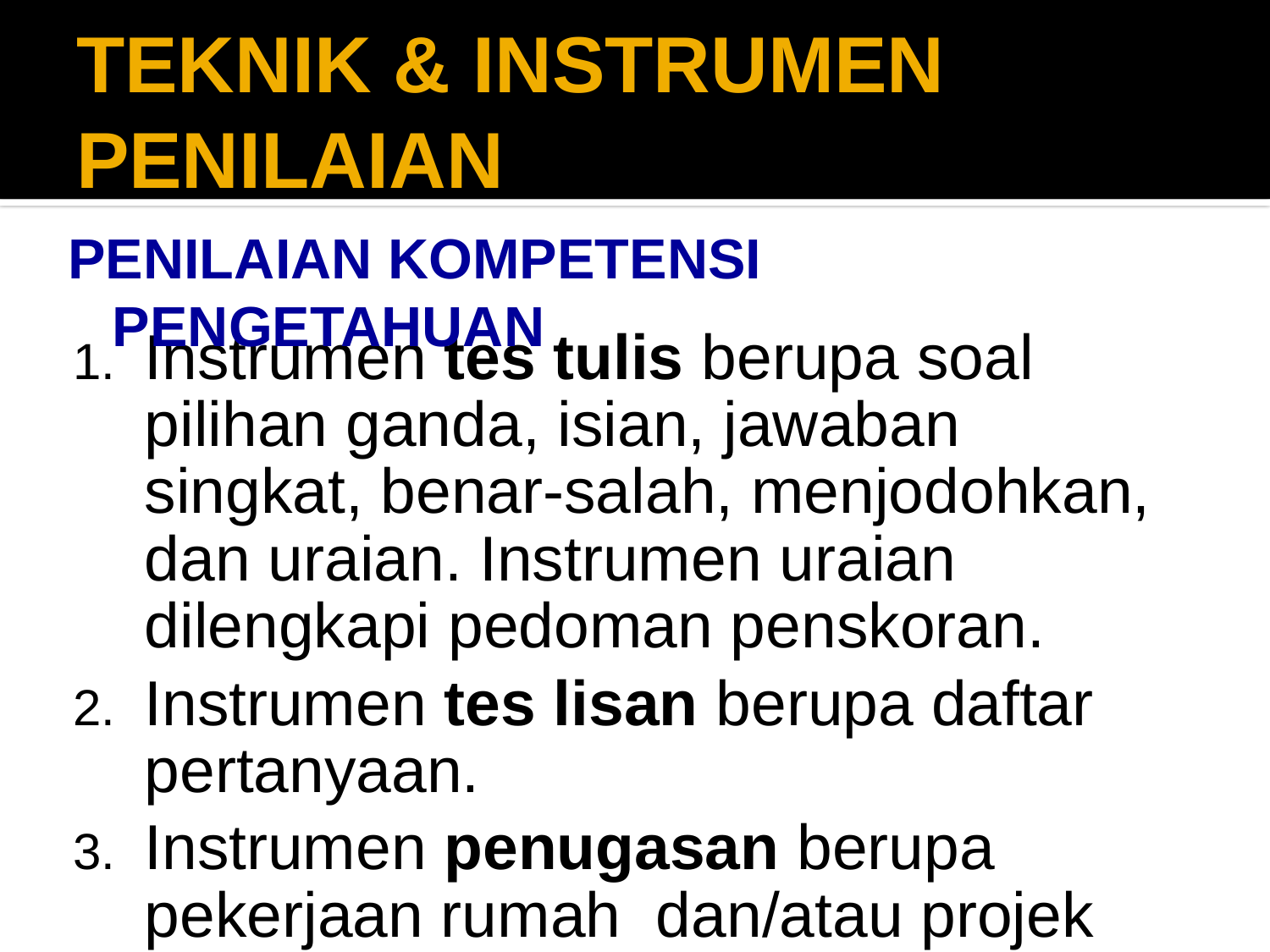

# TEKNIK & INSTRUMEN PENILAIAN
PENILAIAN KOMPETENSI PENGETAHUAN
Instrumen tes tulis berupa soal pilihan ganda, isian, jawaban singkat, benar-salah, menjodohkan, dan uraian. Instrumen uraian dilengkapi pedoman penskoran.
Instrumen tes lisan berupa daftar pertanyaan.
Instrumen penugasan berupa pekerjaan rumah  dan/atau projek yang dikerjakan secara individu atau kelompok sesuai dengan karakteristik tugas.